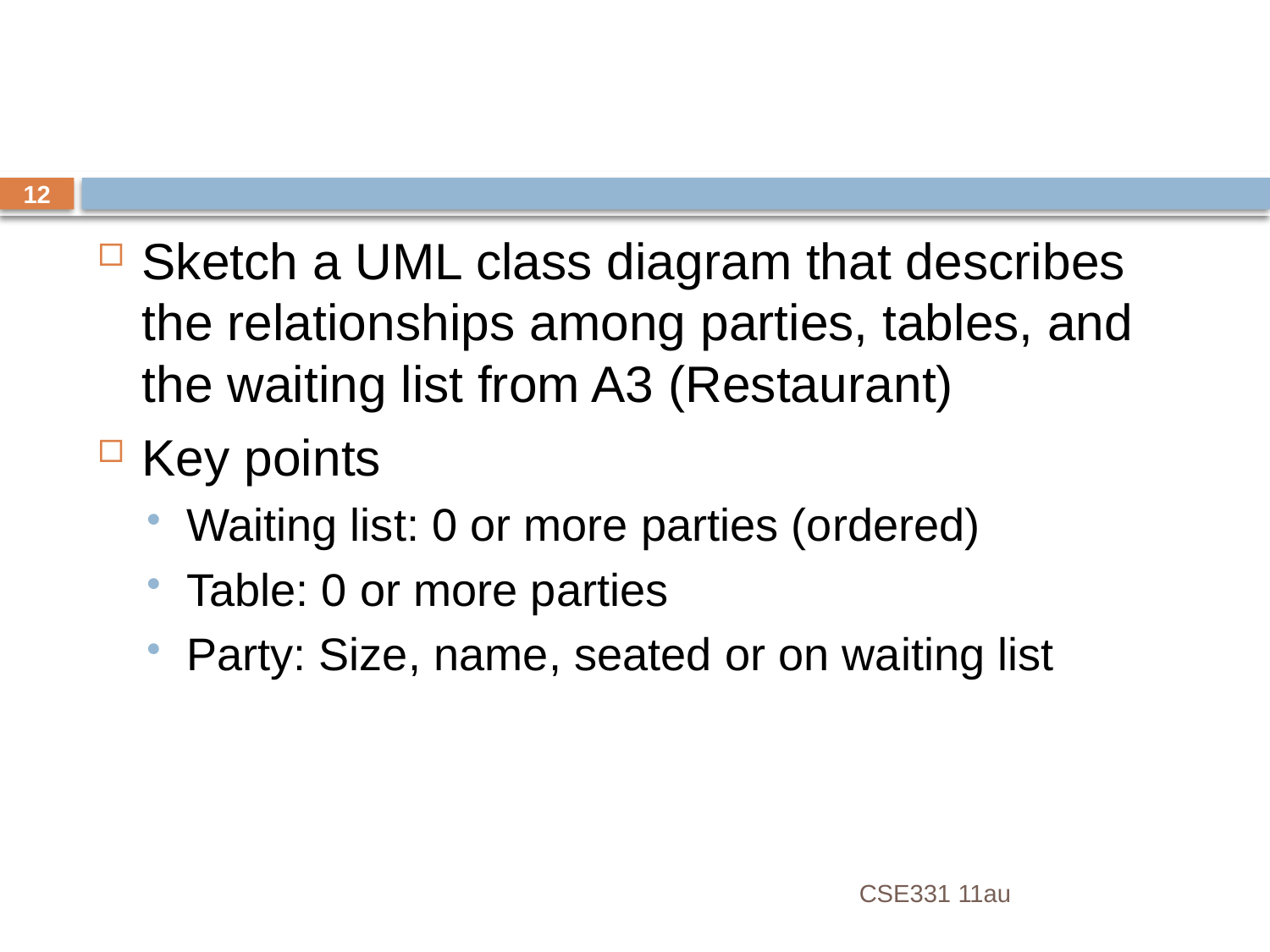

#
12
Sketch a UML class diagram that describes the relationships among parties, tables, and the waiting list from A3 (Restaurant)
Key points
Waiting list: 0 or more parties (ordered)
Table: 0 or more parties
Party: Size, name, seated or on waiting list
CSE331 11au